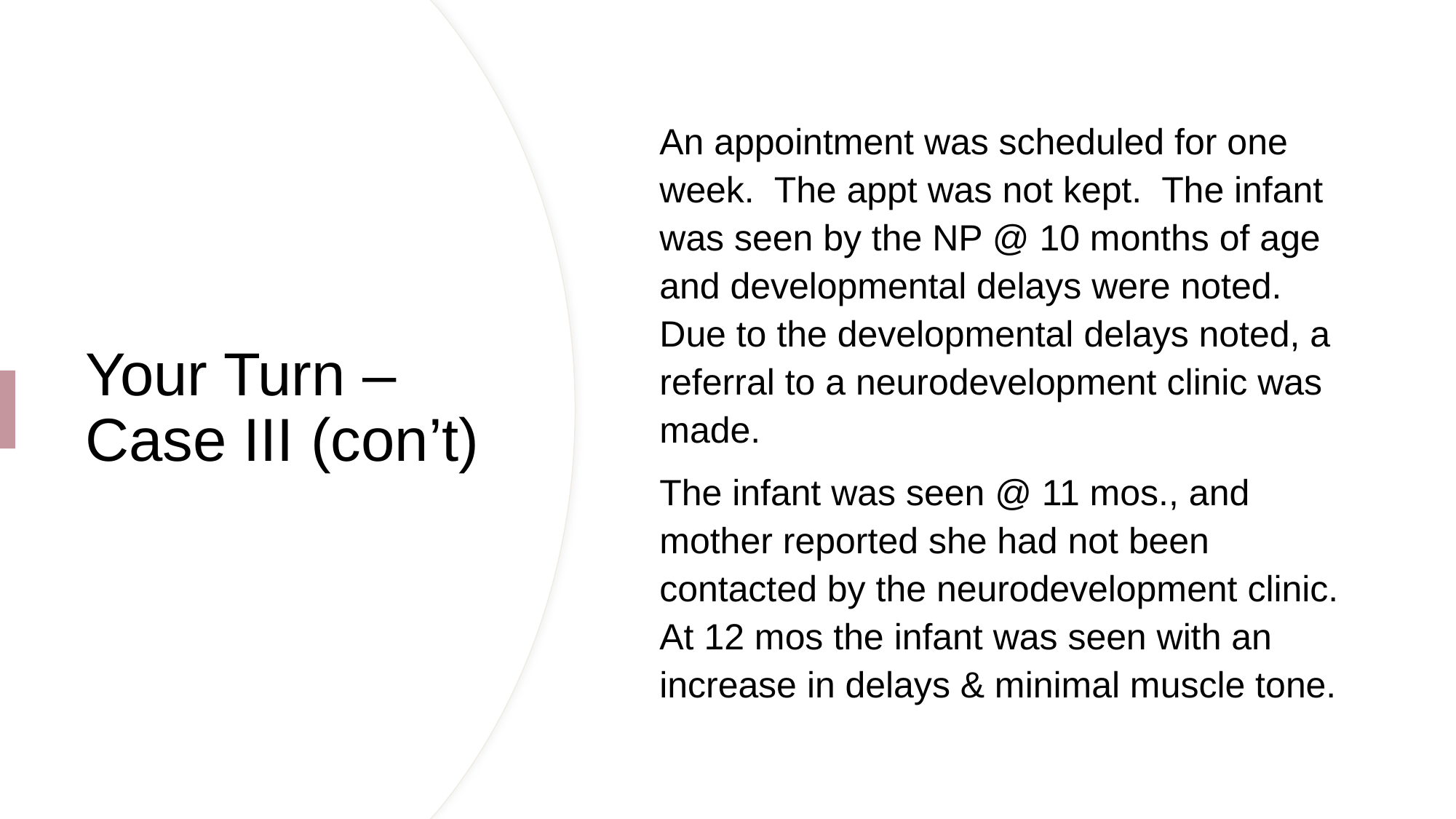

An appointment was scheduled for one week.  The appt was not kept.  The infant was seen by the NP @ 10 months of age and developmental delays were noted.  Due to the developmental delays noted, a referral to a neurodevelopment clinic was made.
The infant was seen @ 11 mos., and mother reported she had not been contacted by the neurodevelopment clinic. At 12 mos the infant was seen with an increase in delays & minimal muscle tone.
# Your Turn – Case III (con’t)